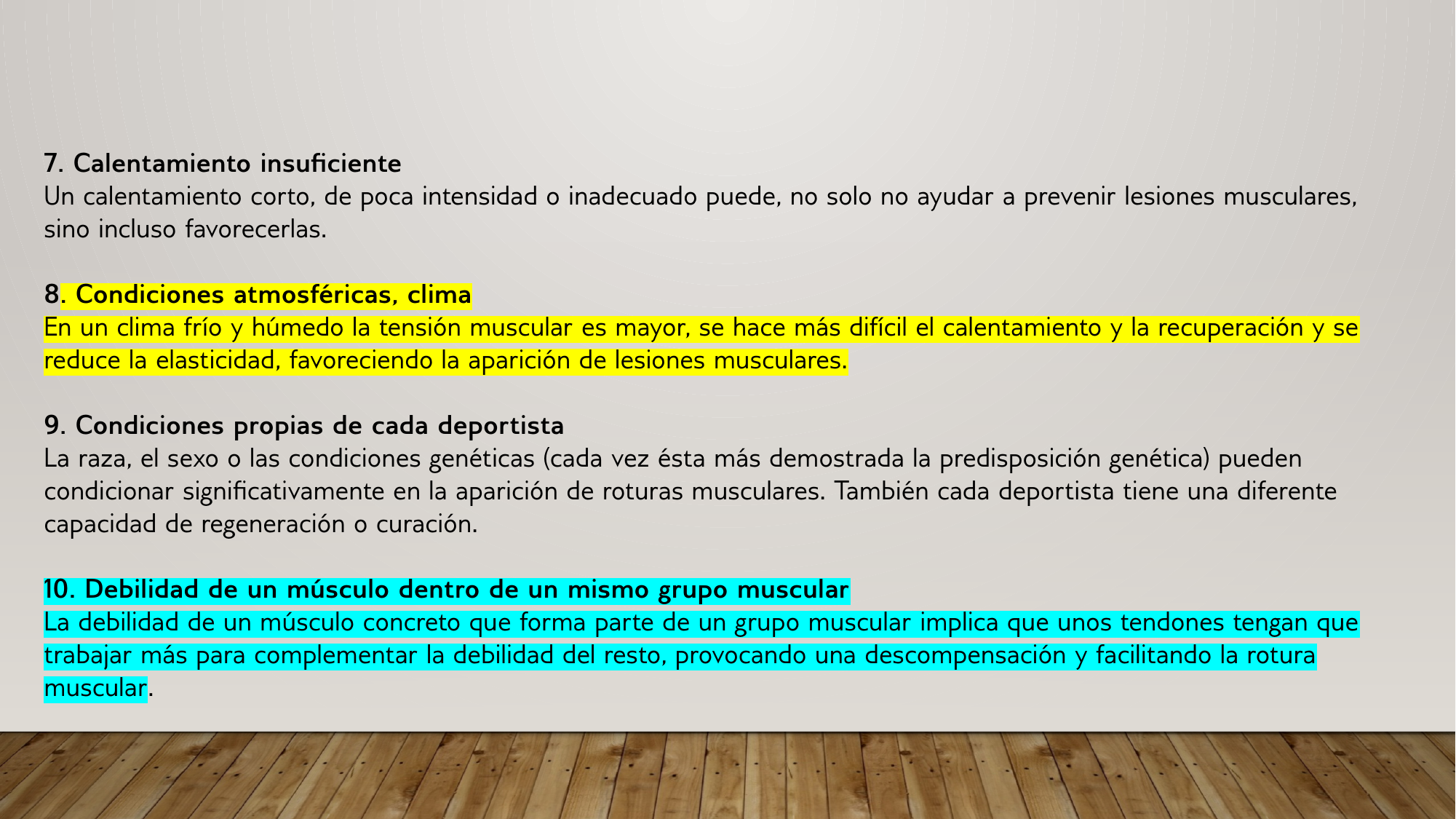

7. Calentamiento insuficiente
Un calentamiento corto, de poca intensidad o inadecuado puede, no solo no ayudar a prevenir lesiones musculares, sino incluso favorecerlas.

8. Condiciones atmosféricas, clima
En un clima frío y húmedo la tensión muscular es mayor, se hace más difícil el calentamiento y la recuperación y se reduce la elasticidad, favoreciendo la aparición de lesiones musculares.

9. Condiciones propias de cada deportista
La raza, el sexo o las condiciones genéticas (cada vez ésta más demostrada la predisposición genética) pueden condicionar significativamente en la aparición de roturas musculares. También cada deportista tiene una diferente capacidad de regeneración o curación.

10. Debilidad de un músculo dentro de un mismo grupo muscular
La debilidad de un músculo concreto que forma parte de un grupo muscular implica que unos tendones tengan que trabajar más para complementar la debilidad del resto, provocando una descompensación y facilitando la rotura muscular.